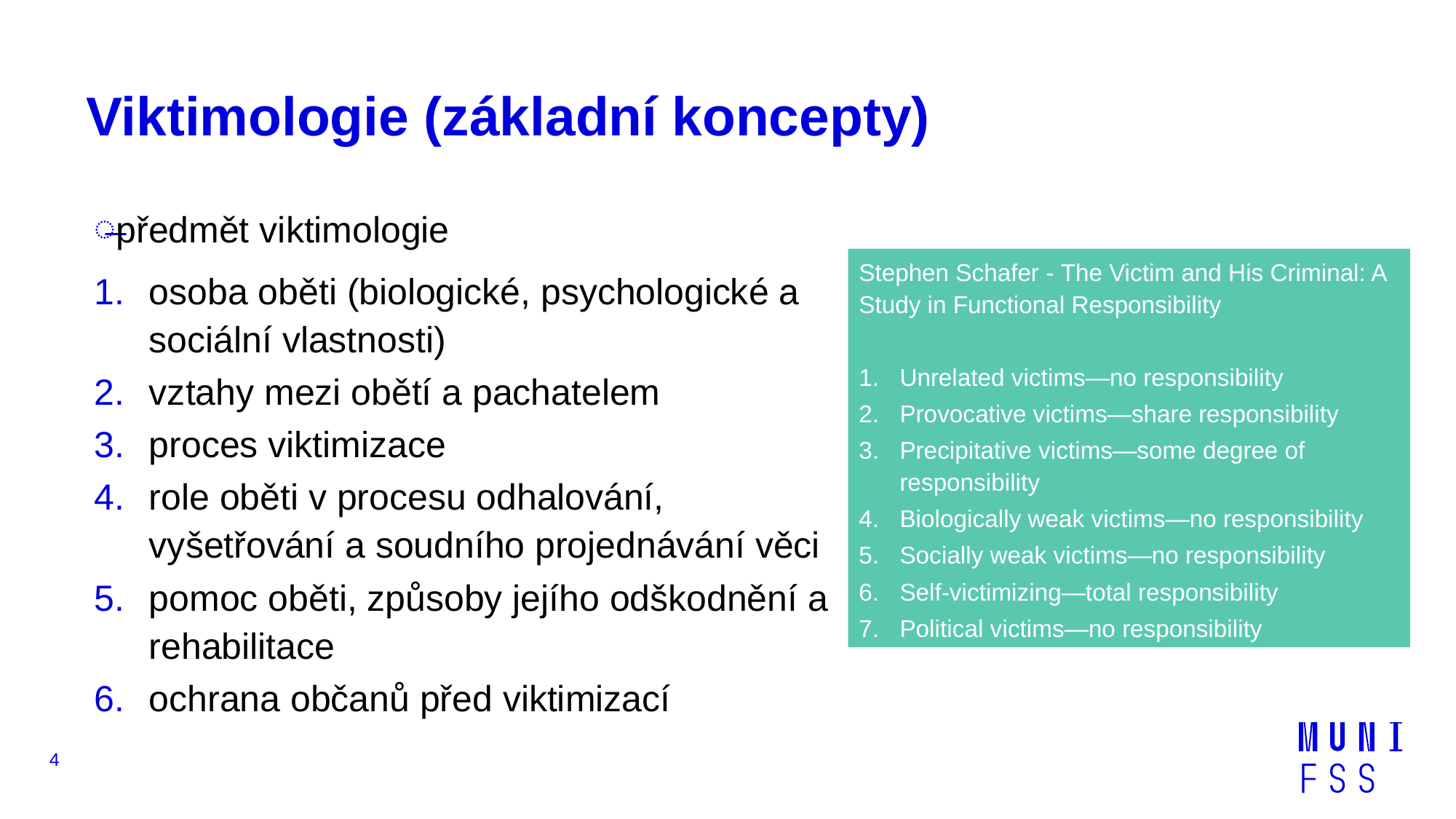

# Viktimologie (základní koncepty)
předmět viktimologie
osoba oběti (biologické, psychologické a sociální vlastnosti)
vztahy mezi obětí a pachatelem
proces viktimizace
role oběti v procesu odhalování,
vyšetřování a soudního projednávání věci
pomoc oběti, způsoby jejího odškodnění a rehabilitace
ochrana občanů před viktimizací
Stephen Schafer - The Victim and His Criminal: A Study in Functional Responsibility

Unrelated victims—no responsibility
Provocative victims—share responsibility
Precipitative victims—some degree of responsibility
Biologically weak victims—no responsibility
Socially weak victims—no responsibility
Self-victimizing—total responsibility
Political victims—no responsibility
4